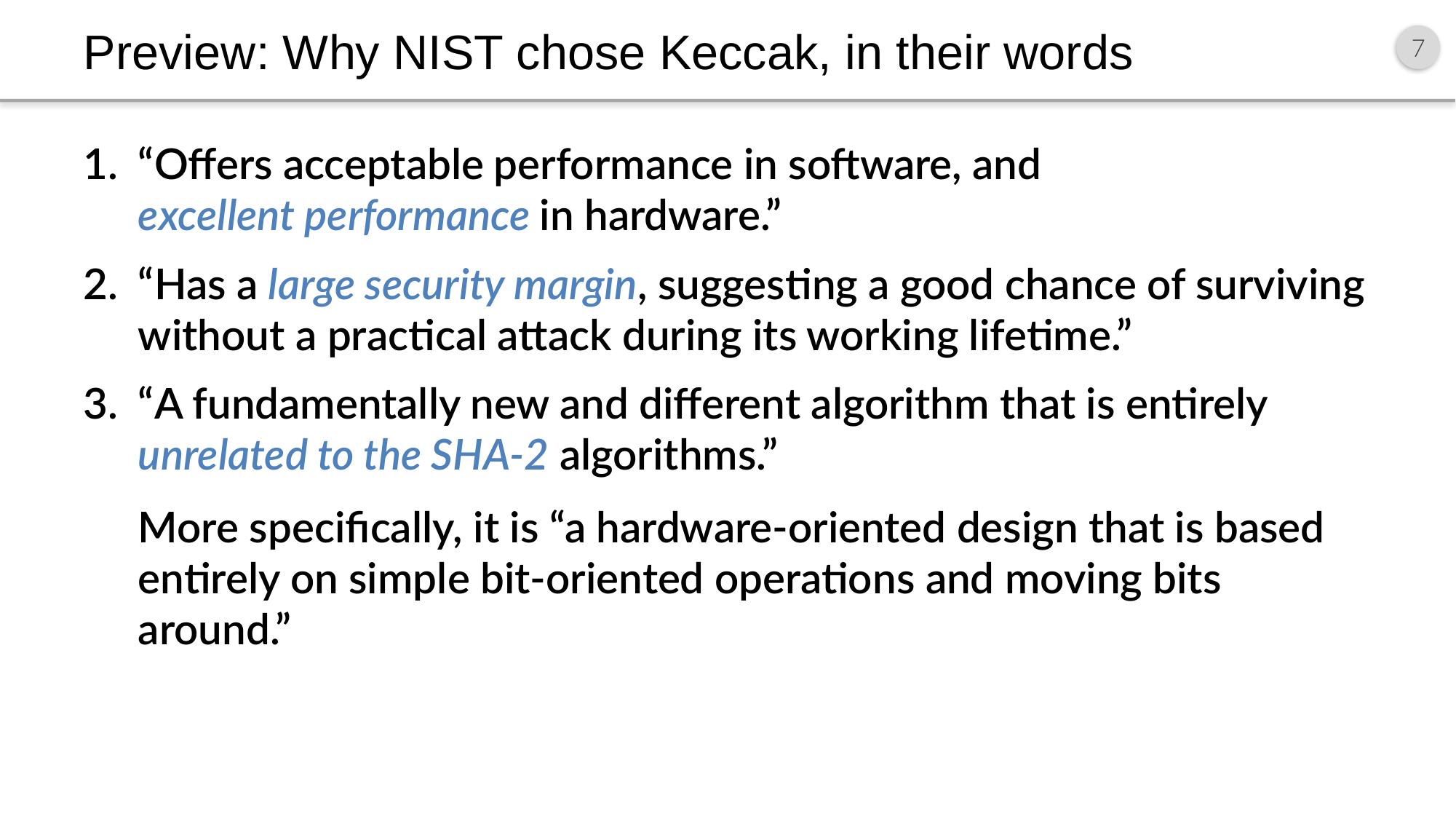

# Preview: Why NIST chose Keccak, in their words
“Offers acceptable performance in software, and
excellent performance in hardware.”
“Has a large security margin, suggesting a good chance of surviving without a practical attack during its working lifetime.”
“A fundamentally new and different algorithm that is entirely unrelated to the SHA-2 algorithms.”
More specifically, it is “a hardware-oriented design that is based entirely on simple bit-oriented operations and moving bits around.”